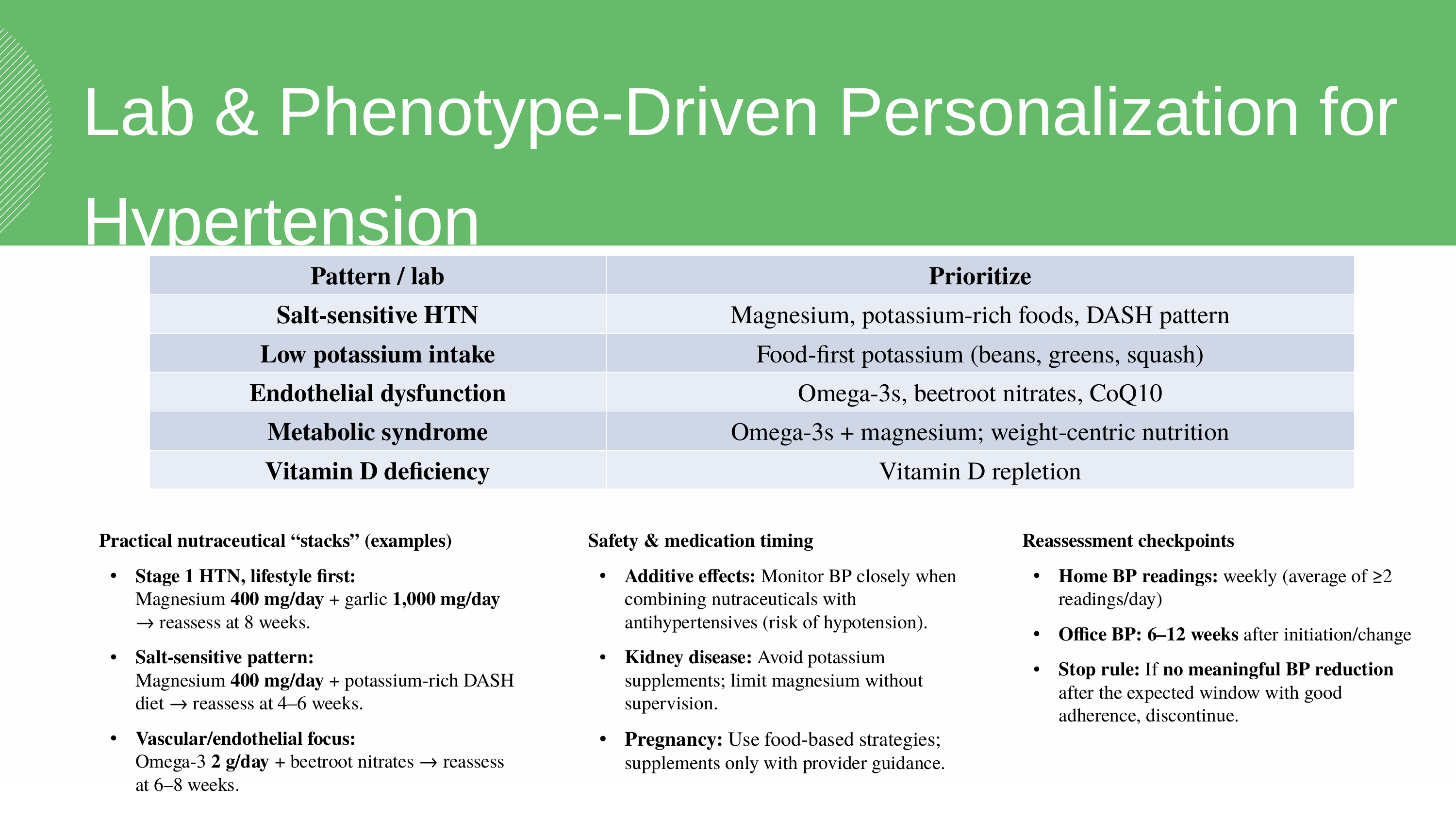

Lab & Phenotype-Driven Personalization for Hypertension
| Pattern / lab | Prioritize |
| --- | --- |
| Salt-sensitive HTN | Magnesium, potassium-rich foods, DASH pattern |
| Low potassium intake | Food-first potassium (beans, greens, squash) |
| Endothelial dysfunction | Omega-3s, beetroot nitrates, CoQ10 |
| Metabolic syndrome | Omega-3s + magnesium; weight-centric nutrition |
| Vitamin D deficiency | Vitamin D repletion |
Practical nutraceutical “stacks” (examples)
Stage 1 HTN, lifestyle first:
Magnesium 400 mg/day + garlic 1,000 mg/day → reassess at 8 weeks.
Salt-sensitive pattern:
Magnesium 400 mg/day + potassium-rich DASH diet → reassess at 4–6 weeks.
Vascular/endothelial focus:
Omega-3 2 g/day + beetroot nitrates → reassess at 6–8 weeks.
Safety & medication timing
Additive effects: Monitor BP closely when combining nutraceuticals with antihypertensives (risk of hypotension).
Kidney disease: Avoid potassium supplements; limit magnesium without supervision.
Pregnancy: Use food-based strategies; supplements only with provider guidance.
Reassessment checkpoints
Home BP readings: weekly (average of ≥2 readings/day)
Office BP: 6–12 weeks after initiation/change
Stop rule: If no meaningful BP reduction after the expected window with good adherence, discontinue.